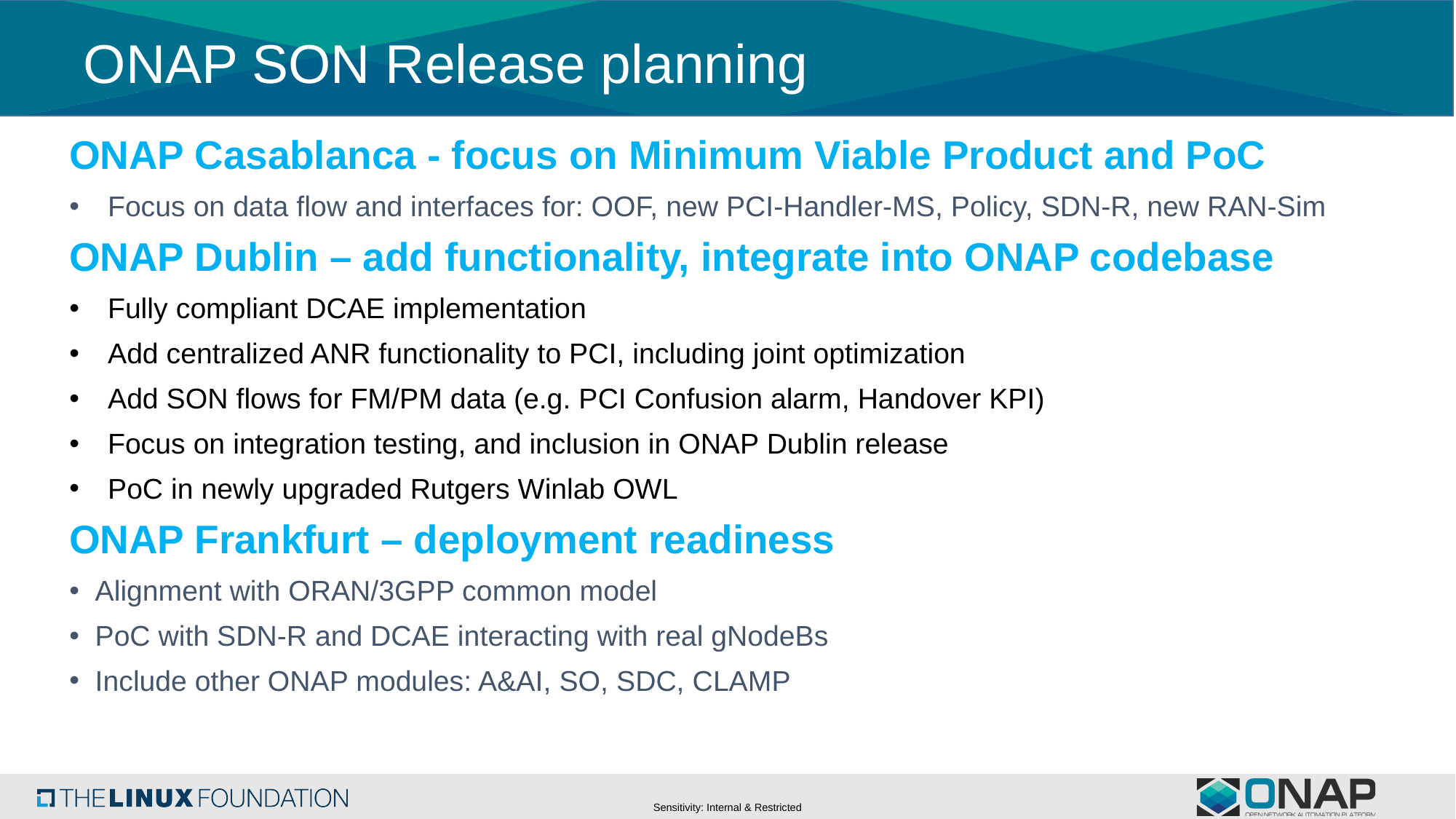

# ONAP SON Release planning
ONAP Casablanca - focus on Minimum Viable Product and PoC
Focus on data flow and interfaces for: OOF, new PCI-Handler-MS, Policy, SDN-R, new RAN-Sim
ONAP Dublin – add functionality, integrate into ONAP codebase
Fully compliant DCAE implementation
Add centralized ANR functionality to PCI, including joint optimization
Add SON flows for FM/PM data (e.g. PCI Confusion alarm, Handover KPI)
Focus on integration testing, and inclusion in ONAP Dublin release
PoC in newly upgraded Rutgers Winlab OWL
ONAP Frankfurt – deployment readiness
Alignment with ORAN/3GPP common model
PoC with SDN-R and DCAE interacting with real gNodeBs
Include other ONAP modules: A&AI, SO, SDC, CLAMP